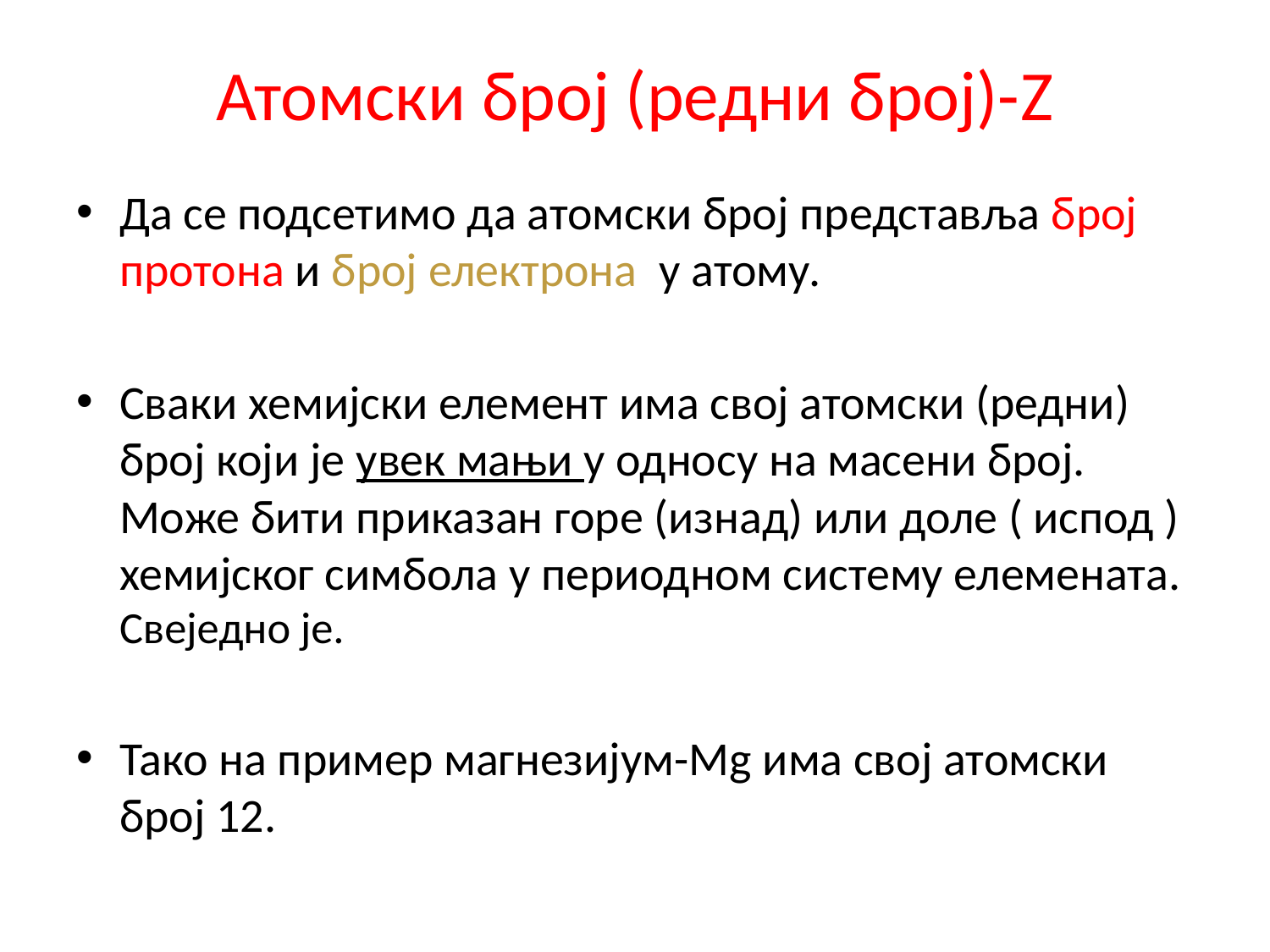

# Атомски број (редни број)-Z
Да се подсетимо да атомски број представља број протона и број електрона  у атому.

Сваки хемијски елемент има свој атомски (редни) број који је увек мањи у односу на масени број. Може бити приказан горе (изнад) или доле ( испод ) хемијског симбола у периодном систему елемената. Свеједно је.

Тако на пример магнезијум-Mg има свој атомски број 12.